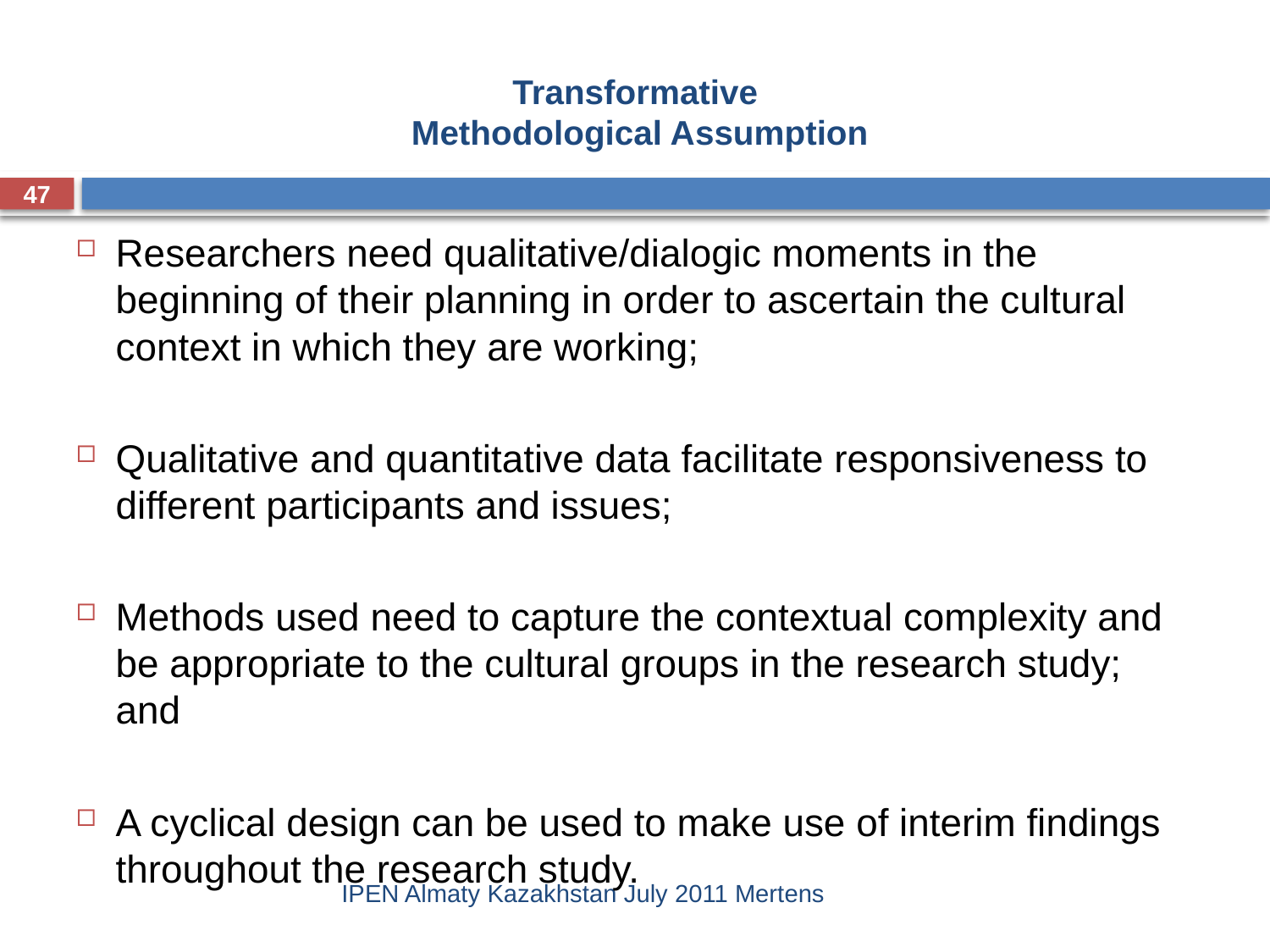

# Transformative Methodological Assumption
47
Researchers need qualitative/dialogic moments in the beginning of their planning in order to ascertain the cultural context in which they are working;

Qualitative and quantitative data facilitate responsiveness to different participants and issues;

Methods used need to capture the contextual complexity and be appropriate to the cultural groups in the research study; and

A cyclical design can be used to make use of interim findings throughout the research study.
IPEN Almaty Kazakhstan July 2011 Mertens